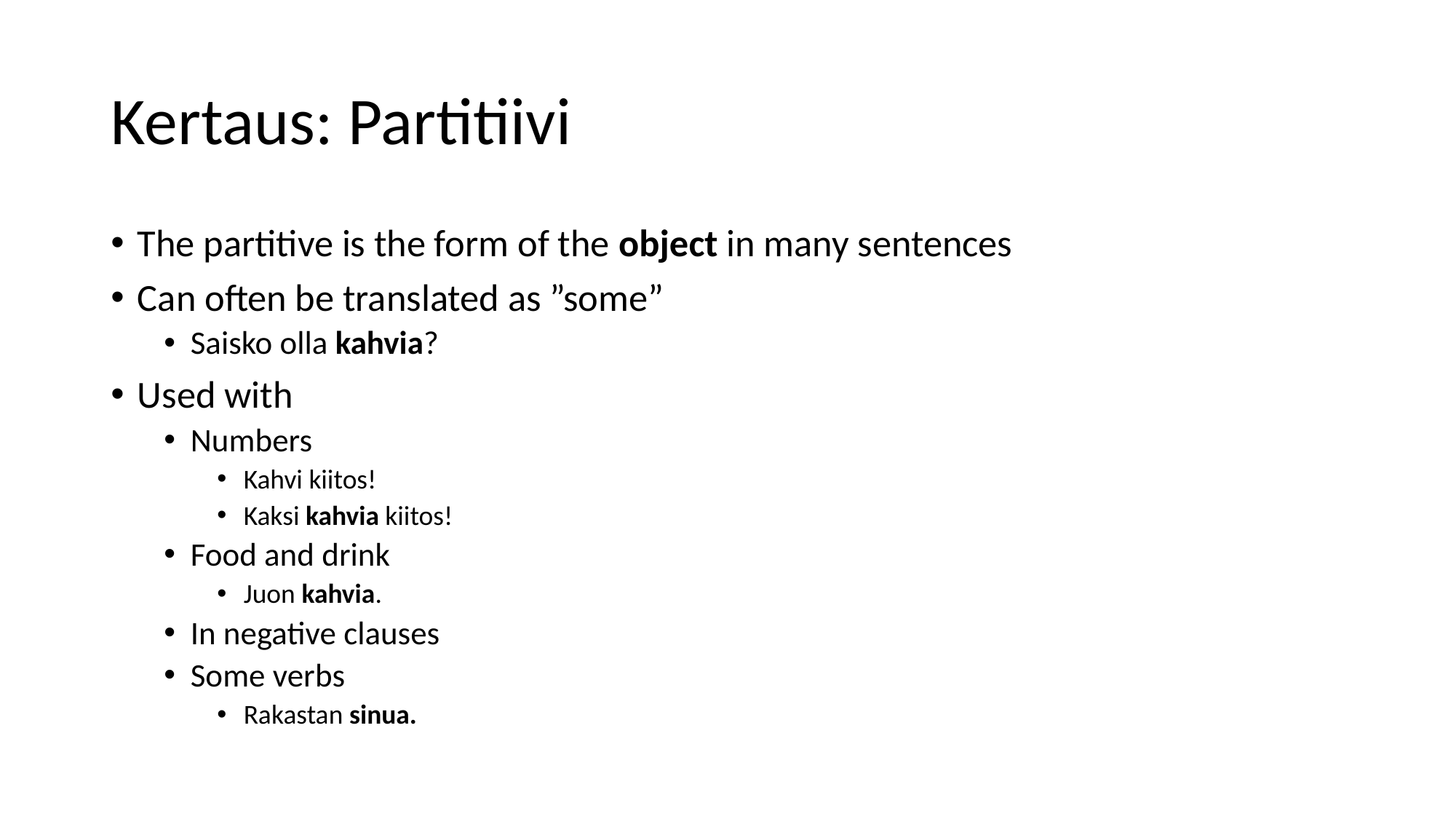

# Kertaus: Partitiivi
The partitive is the form of the object in many sentences
Can often be translated as ”some”
Saisko olla kahvia?
Used with
Numbers
Kahvi kiitos!
Kaksi kahvia kiitos!
Food and drink
Juon kahvia.
In negative clauses
Some verbs
Rakastan sinua.